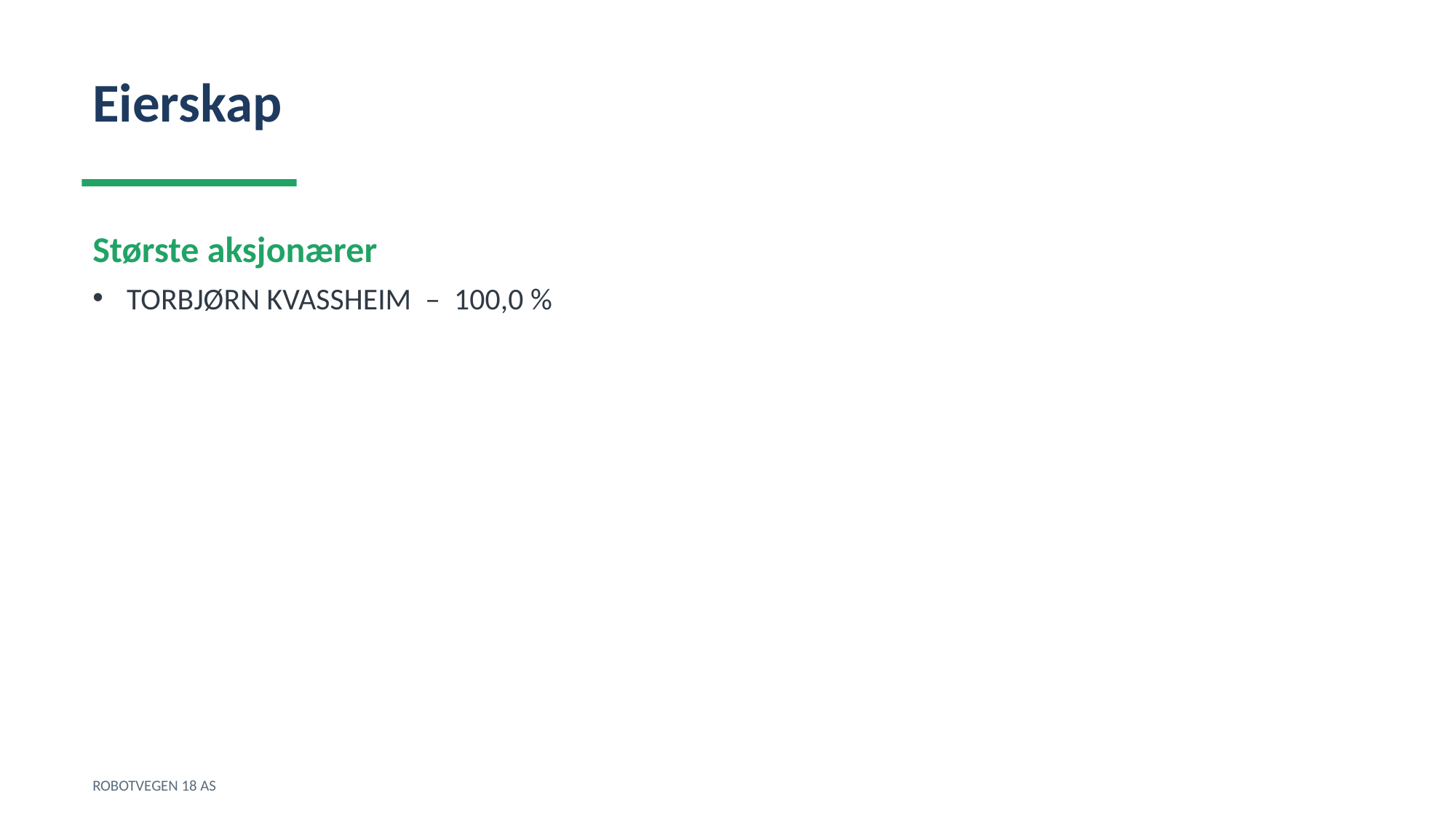

Eierskap

Største aksjonærer
TORBJØRN KVASSHEIM  –  100,0 %
ROBOTVEGEN 18 AS